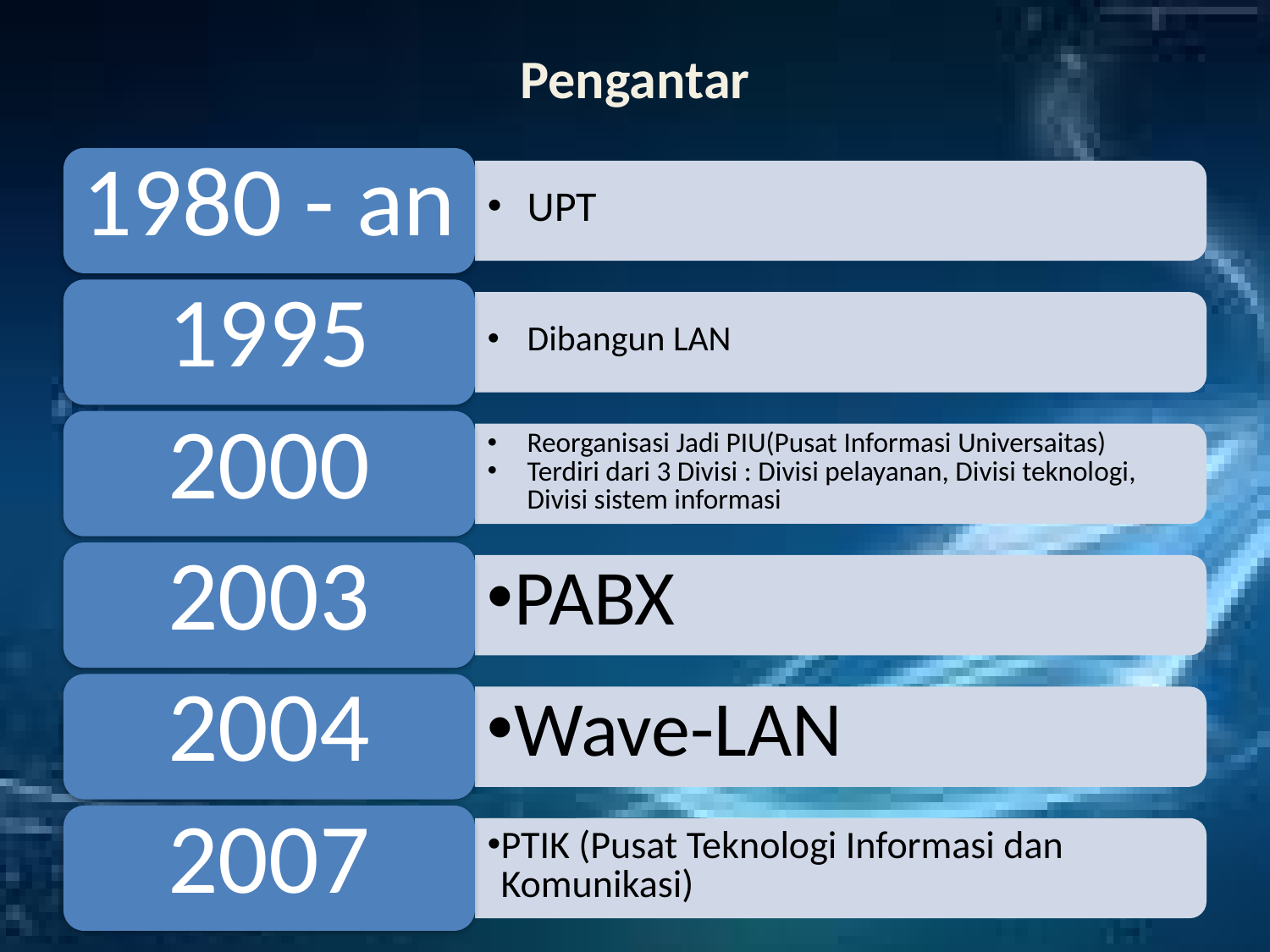

# Pengantar
1980 - an
UPT
1995
Dibangun LAN
2000
Reorganisasi Jadi PIU(Pusat Informasi Universaitas)
Terdiri dari 3 Divisi : Divisi pelayanan, Divisi teknologi, Divisi sistem informasi
2004
2003
PABX
Wave-LAN
2007
PTIK (Pusat Teknologi Informasi dan Komunikasi)